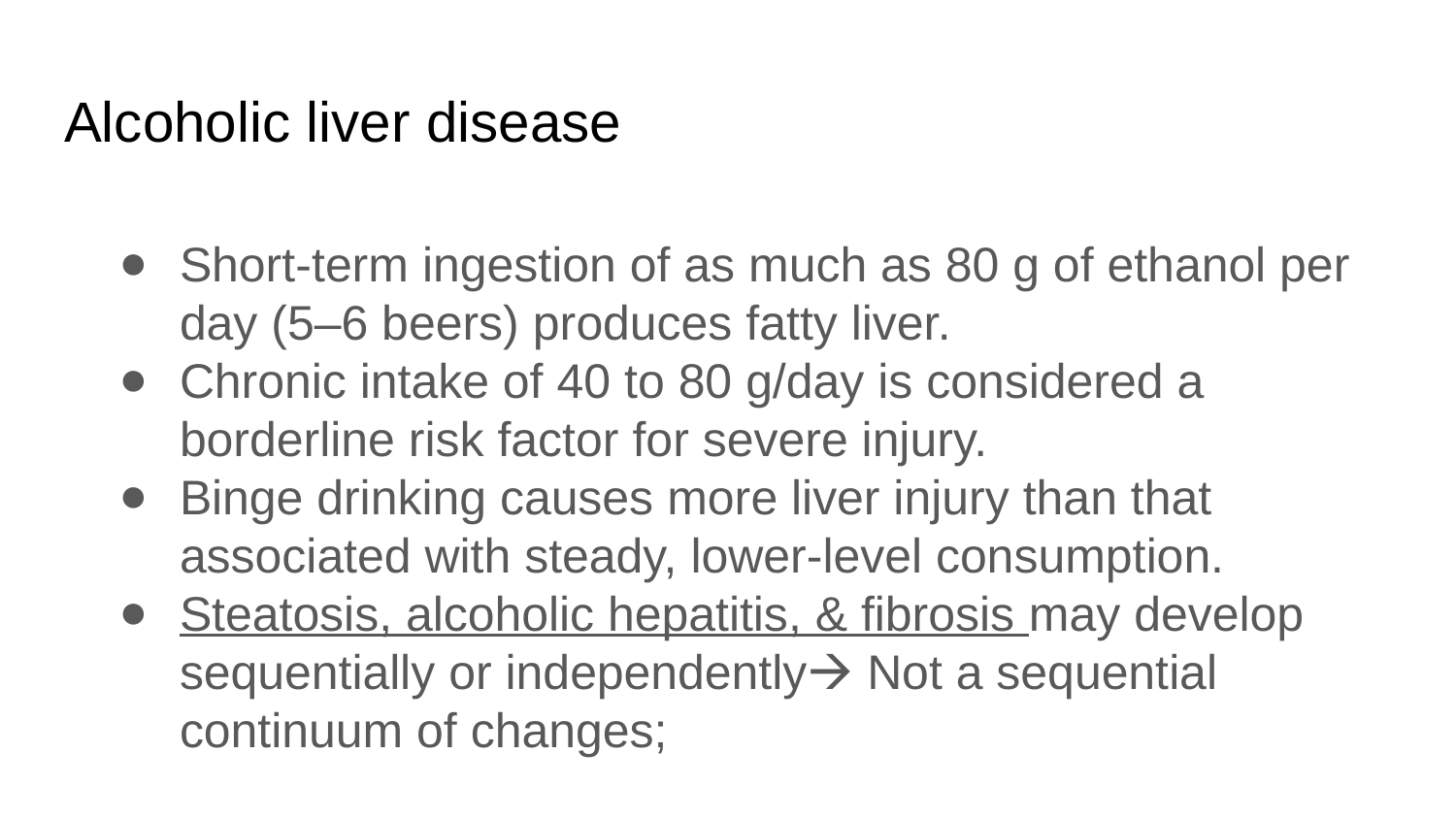

# Alcoholic liver disease
Short-term ingestion of as much as 80 g of ethanol per day (5–6 beers) produces fatty liver.
Chronic intake of 40 to 80 g/day is considered a borderline risk factor for severe injury.
Binge drinking causes more liver injury than that associated with steady, lower-level consumption.
Steatosis, alcoholic hepatitis, & fibrosis may develop sequentially or independently🡪 Not a sequential continuum of changes;